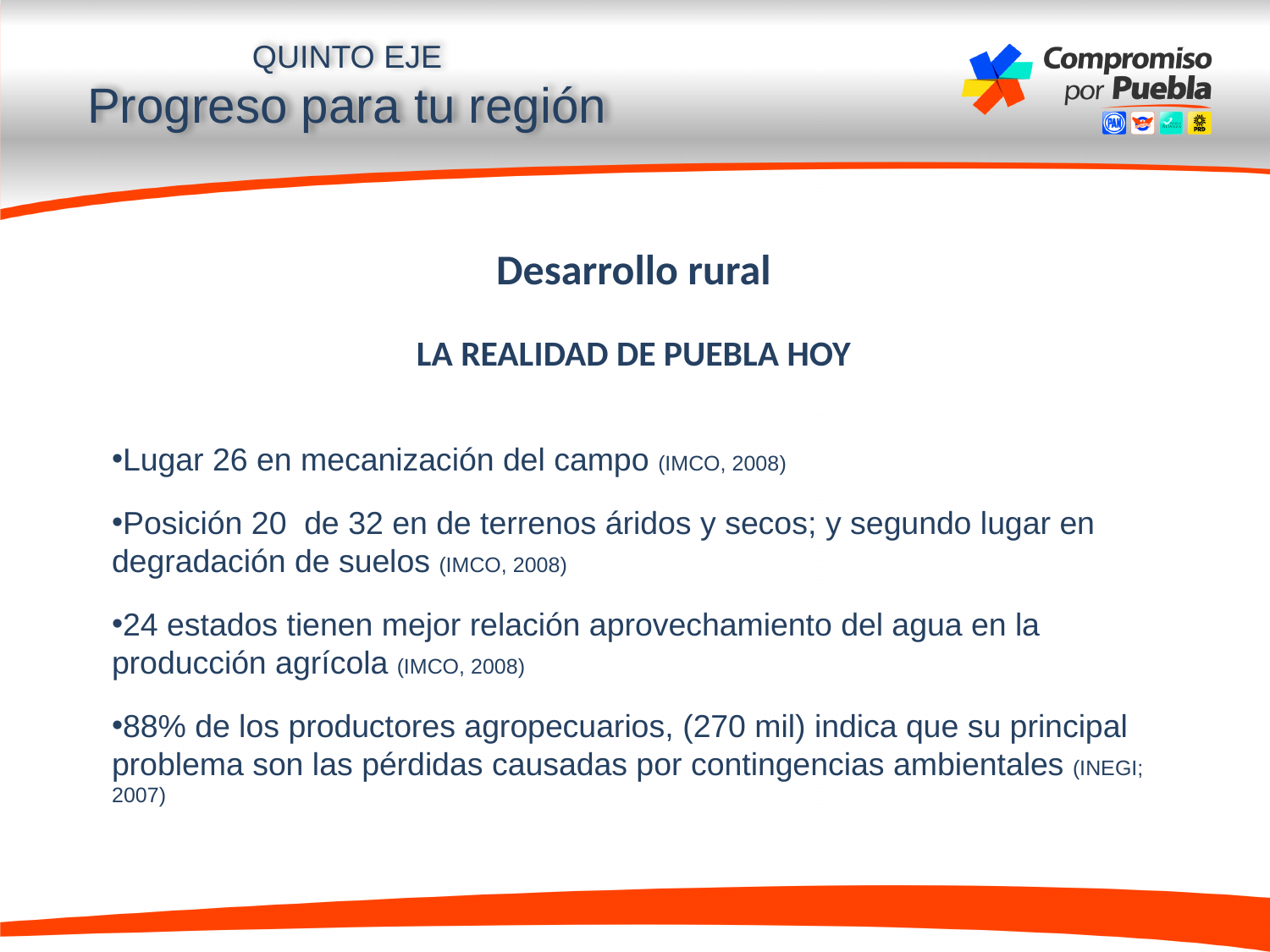

QUINTO EJE
Progreso para tu región
Desarrollo rural

LA REALIDAD DE PUEBLA HOY

Lugar 26 en mecanización del campo (IMCO, 2008)

Posición 20  de 32 en de terrenos áridos y secos; y segundo lugar en degradación de suelos (IMCO, 2008)

24 estados tienen mejor relación aprovechamiento del agua en la producción agrícola (IMCO, 2008)

88% de los productores agropecuarios, (270 mil) indica que su principal problema son las pérdidas causadas por contingencias ambientales (INEGI; 2007)